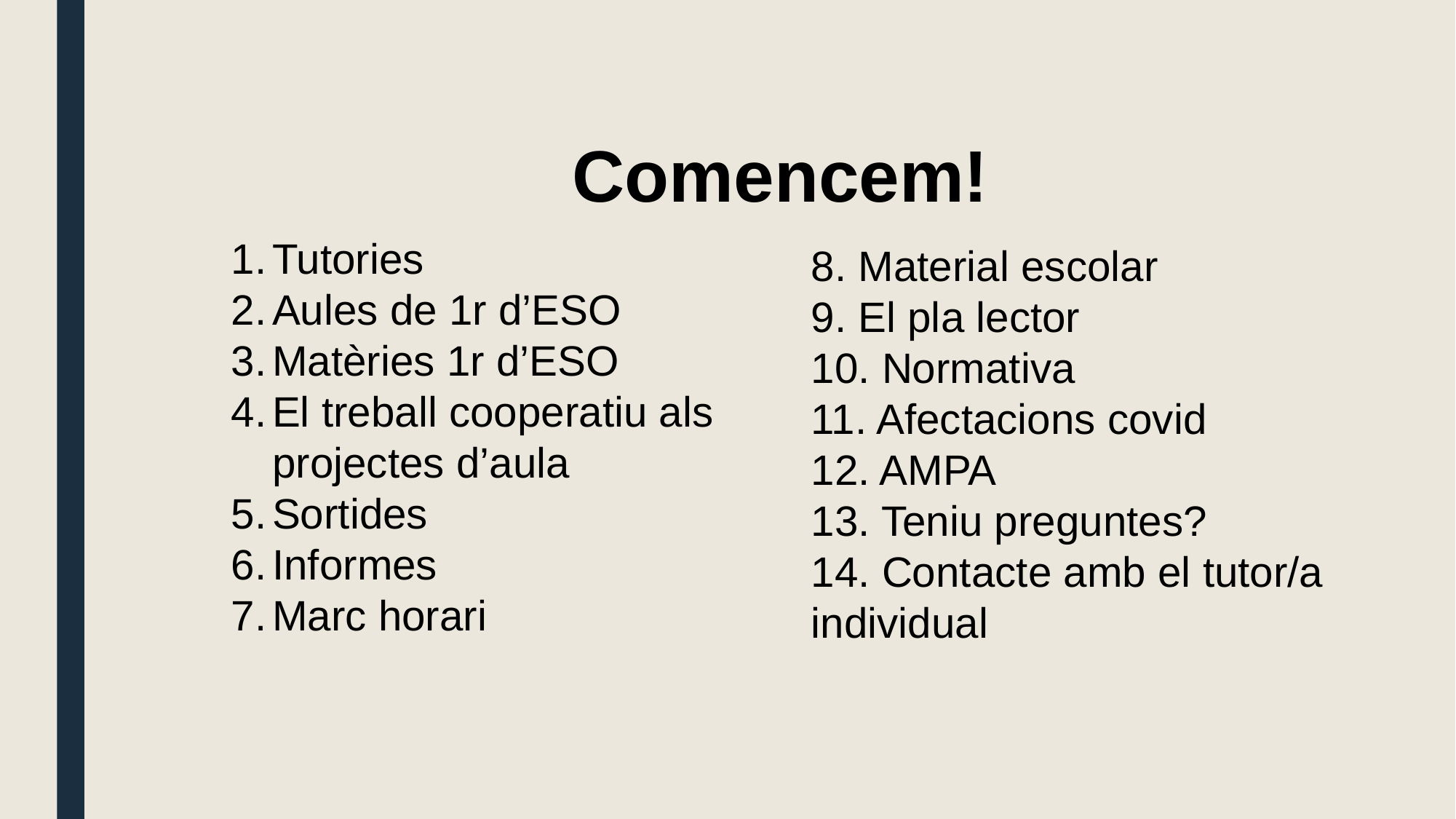

Comencem!

Tutories
Aules de 1r d’ESO
Matèries 1r d’ESO
El treball cooperatiu als projectes d’aula
Sortides
Informes
Marc horari

8. Material escolar
9. El pla lector
10. Normativa
11. Afectacions covid
12. AMPA
13. Teniu preguntes?
14. Contacte amb el tutor/a individual